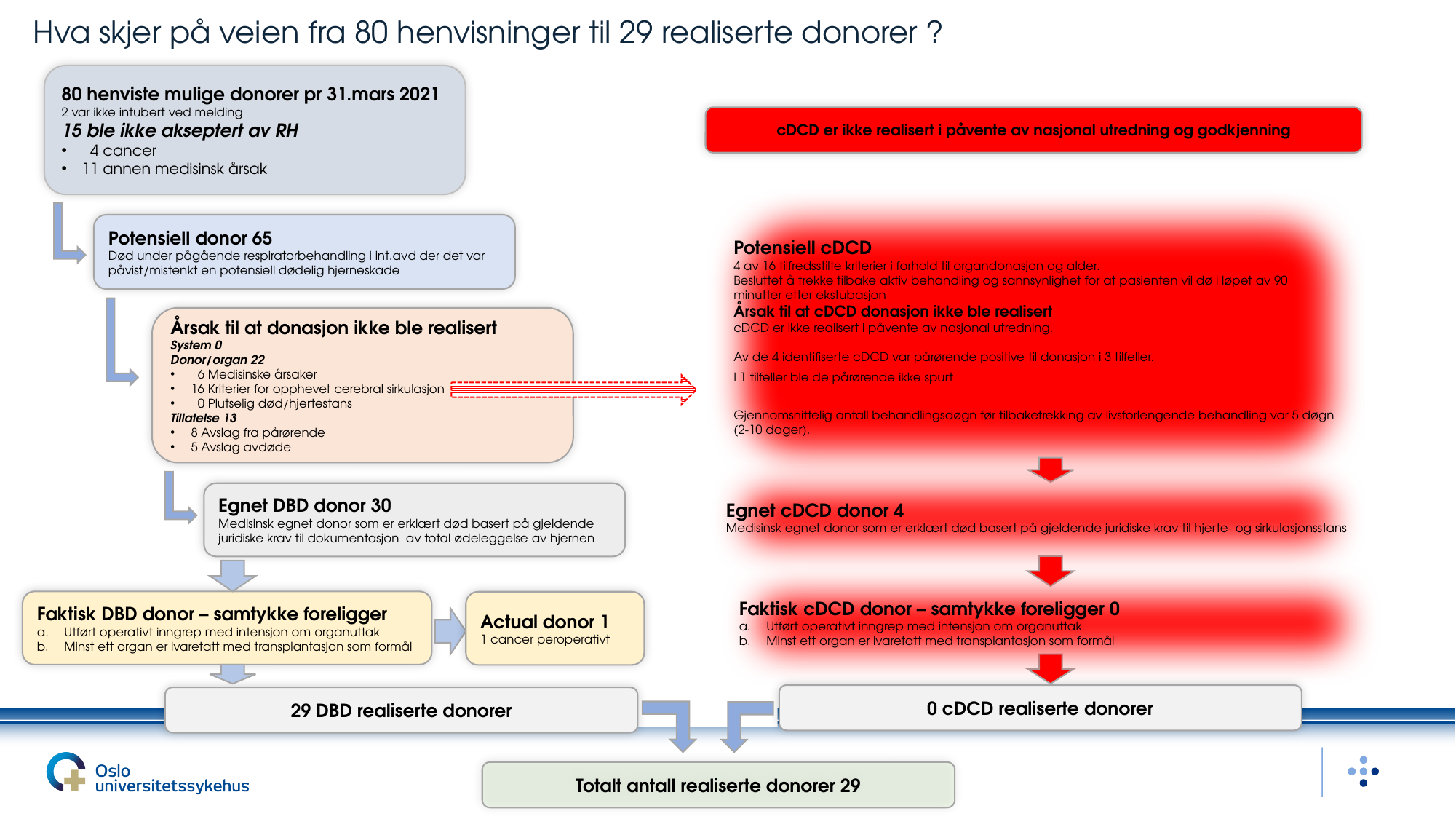

Hva skjer på veien fra 80 henvisninger til 29 realiserte donorer ?
80 henviste mulige donorer pr 31.mars 2021
2 var ikke intubert ved melding
15 ble ikke akseptert av RH
  4 cancer
11 annen medisinsk årsak
cDCD er ikke realisert i påvente av nasjonal utredning og godkjenning
Potensiell cDCD
4 av 16 tilfredsstilte kriterier i forhold til organdonasjon og alder.
Besluttet å trekke tilbake aktiv behandling og sannsynlighet for at pasienten vil dø i løpet av 90 minutter etter ekstubasjon
Årsak til at cDCD donasjon ikke ble realisert
cDCD er ikke realisert i påvente av nasjonal utredning.

Av de 4 identifiserte cDCD var pårørende positive til donasjon i 3 tilfeller.
I 1 tilfeller ble de pårørende ikke spurt

Gjennomsnittelig antall behandlingsdøgn før tilbaketrekking av livsforlengende behandling var 5 døgn (2-10 dager).
Potensiell donor 65
Død under pågående respiratorbehandling i int.avd der det var påvist/mistenkt en potensiell dødelig hjerneskade

Årsak til at donasjon ikke ble realisert
System 0
Donor/organ 22
  6 Medisinske årsaker
16 Kriterier for opphevet cerebral sirkulasjon
  0 Plutselig død/hjertestans
Tillatelse 13
8 Avslag fra pårørende
5 Avslag avdøde

Egnet cDCD donor 4
Medisinsk egnet donor som er erklært død basert på gjeldende juridiske krav til hjerte- og sirkulasjonsstans

Egnet DBD donor 30
Medisinsk egnet donor som er erklært død basert på gjeldende juridiske krav til dokumentasjon  av total ødeleggelse av hjernen

Faktisk cDCD donor – samtykke foreligger 0
Utført operativt inngrep med intensjon om organuttak
Minst ett organ er ivaretatt med transplantasjon som formål
Faktisk DBD donor – samtykke foreligger
Utført operativt inngrep med intensjon om organuttak
Minst ett organ er ivaretatt med transplantasjon som formål
Actual donor 1
1 cancer peroperativt

0 cDCD realiserte donorer
29 DBD realiserte donorer

Totalt antall realiserte donorer 29